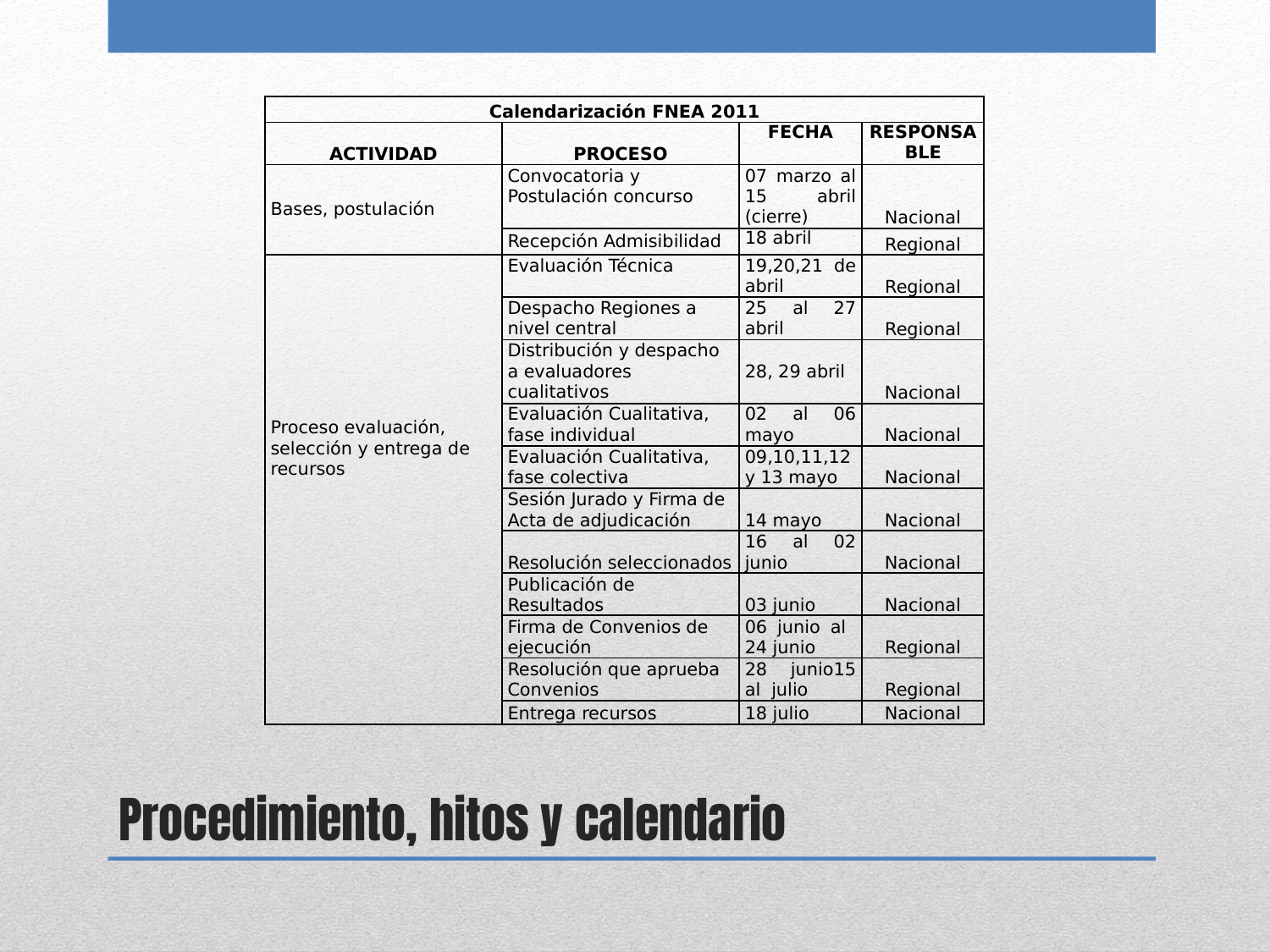

| Calendarización FNEA 2011 |  |  |  |
| --- | --- | --- | --- |
| ACTIVIDAD | PROCESO | FECHA | RESPONSABLE |
| Bases, postulación | Convocatoria y Postulación concurso | 07 marzo al 15 abril (cierre) | Nacional |
|  | Recepción Admisibilidad | 18 abril | Regional |
| Proceso evaluación, selección y entrega de recursos | Evaluación Técnica | 19,20,21 de abril | Regional |
|  | Despacho Regiones a nivel central | 25 al 27 abril | Regional |
|  | Distribución y despacho a evaluadores cualitativos | 28, 29 abril | Nacional |
|  | Evaluación Cualitativa, fase individual | 02 al 06 mayo | Nacional |
|  | Evaluación Cualitativa, fase colectiva | 09,10,11,12 y 13 mayo | Nacional |
|  | Sesión Jurado y Firma de Acta de adjudicación | 14 mayo | Nacional |
|  | Resolución seleccionados | 16 al 02 junio | Nacional |
|  | Publicación de Resultados | 03 junio | Nacional |
|  | Firma de Convenios de ejecución | 06 junio al 24 junio | Regional |
|  | Resolución que aprueba Convenios | 28 junio15 al julio | Regional |
|  | Entrega recursos | 18 julio | Nacional |
# Procedimiento, hitos y calendario